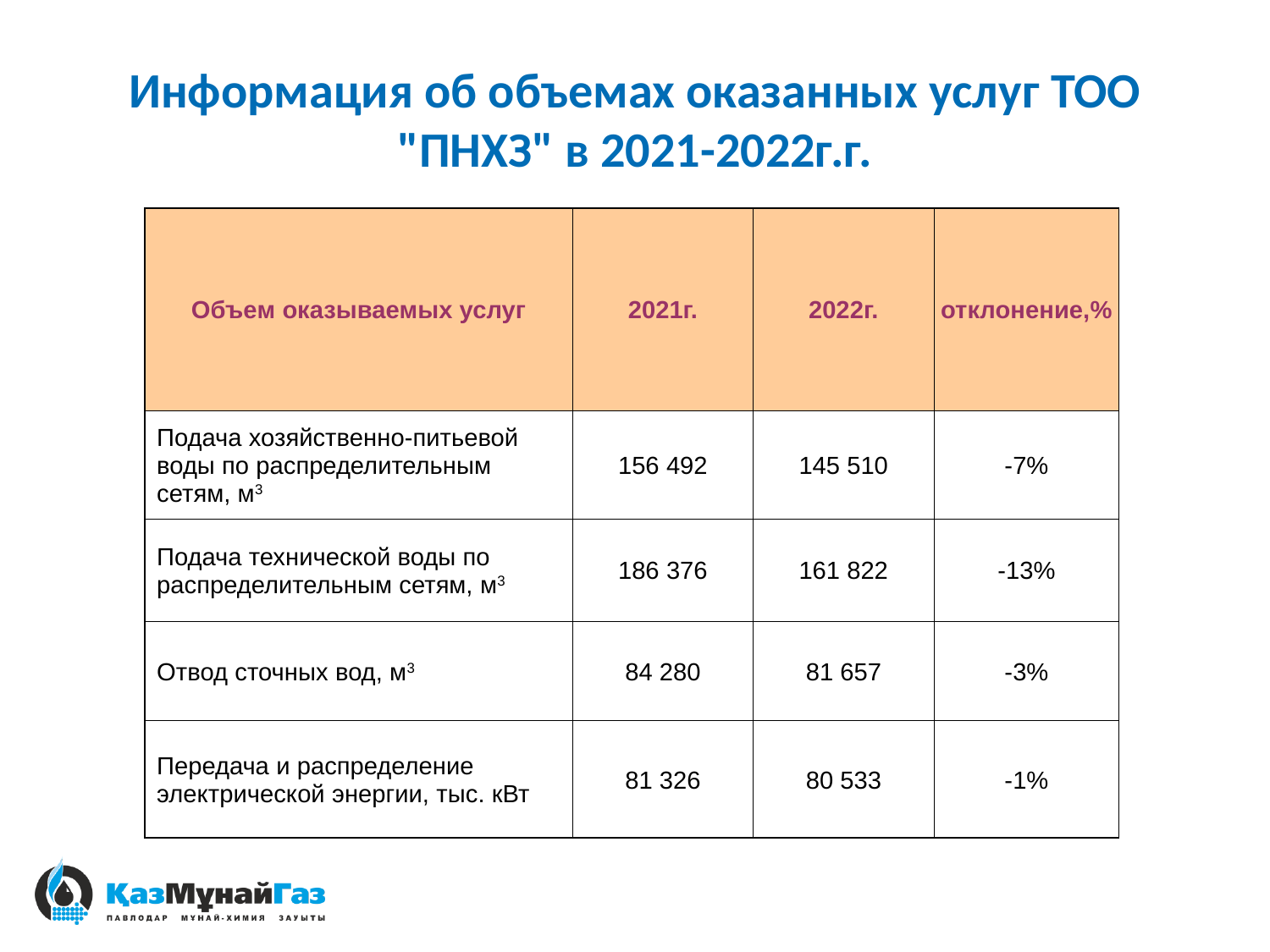

# Информация об объемах оказанных услуг ТОО "ПНХЗ" в 2021-2022г.г.

| Объем оказываемых услуг | 2021г. | 2022г. | отклонение,% |
| --- | --- | --- | --- |
| Подача хозяйственно-питьевой воды по распределительным сетям, м3 | 156 492 | 145 510 | -7% |
| Подача технической воды по распределительным сетям, м3 | 186 376 | 161 822 | -13% |
| Отвод сточных вод, м3 | 84 280 | 81 657 | -3% |
| Передача и распределение электрической энергии, тыс. кВт | 81 326 | 80 533 | -1% |